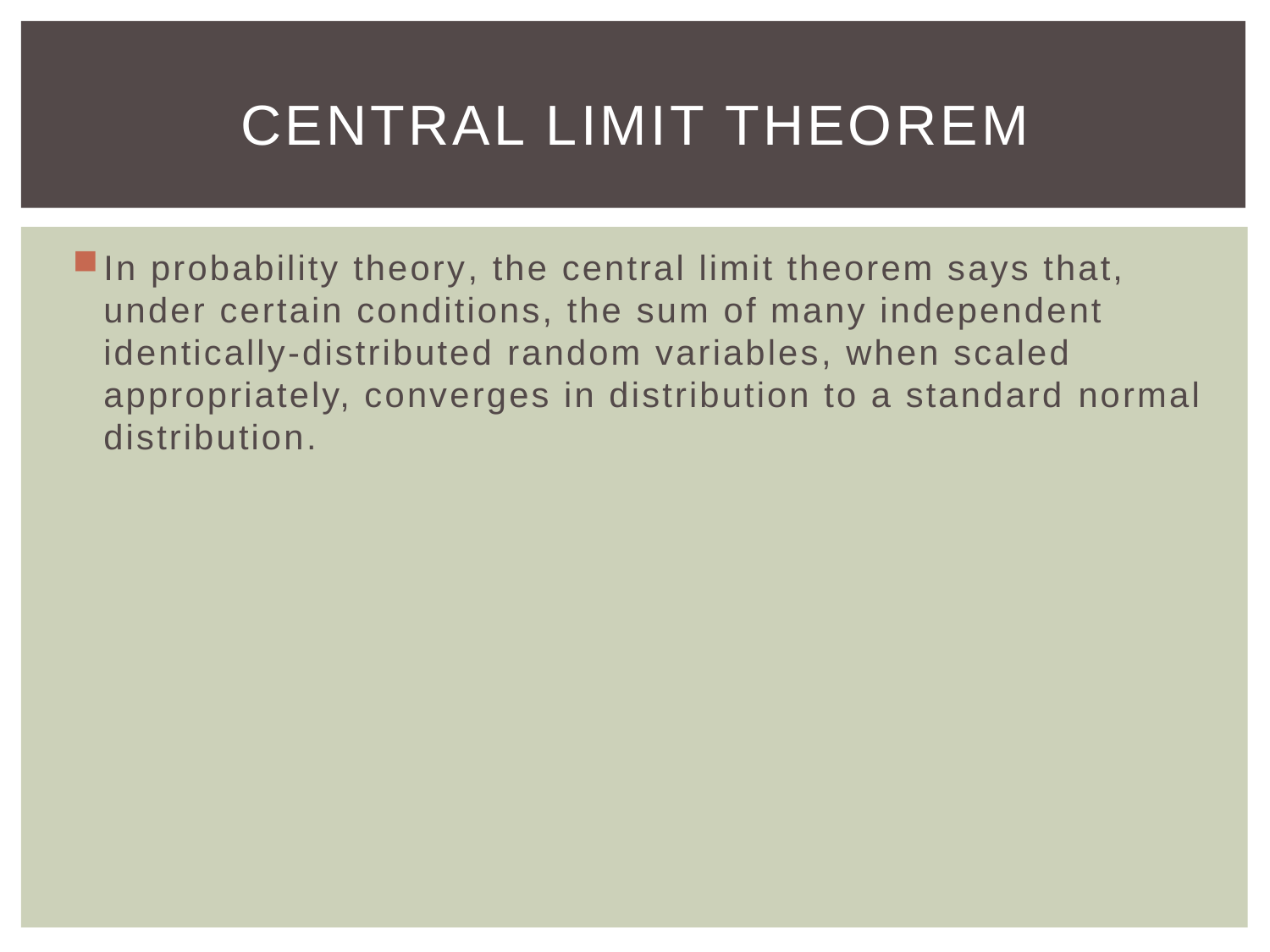

# Central limit theorem
In probability theory, the central limit theorem says that, under certain conditions, the sum of many independent identically-distributed random variables, when scaled appropriately, converges in distribution to a standard normal distribution.